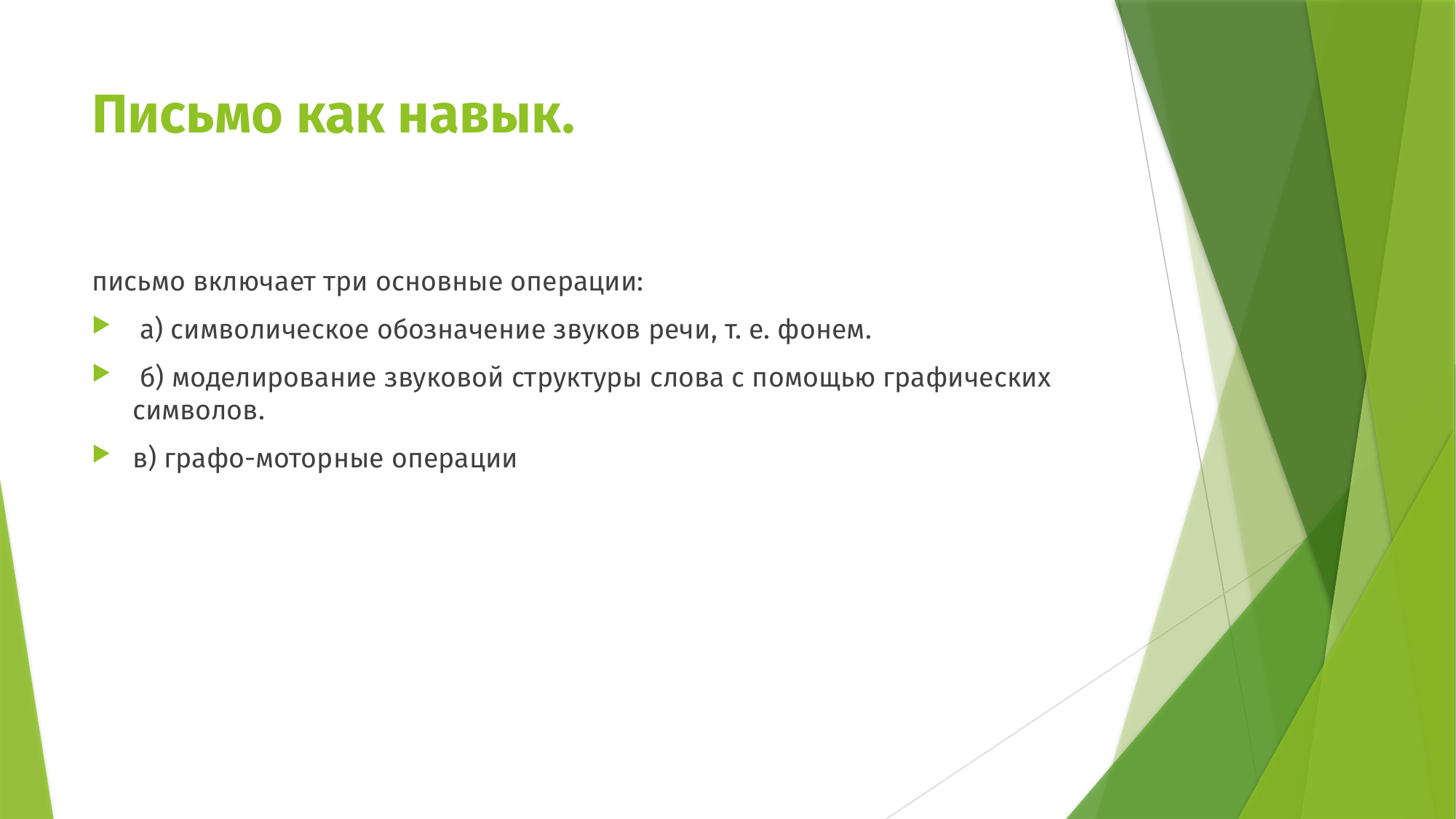

# Письмо как навык.
письмо включает три основные операции:
 а) сим­волическое обозначение звуков речи, т. е. фонем.
 б) моделирование звуковой структуры слова с помощью графических символов.
в) графо-моторные операции